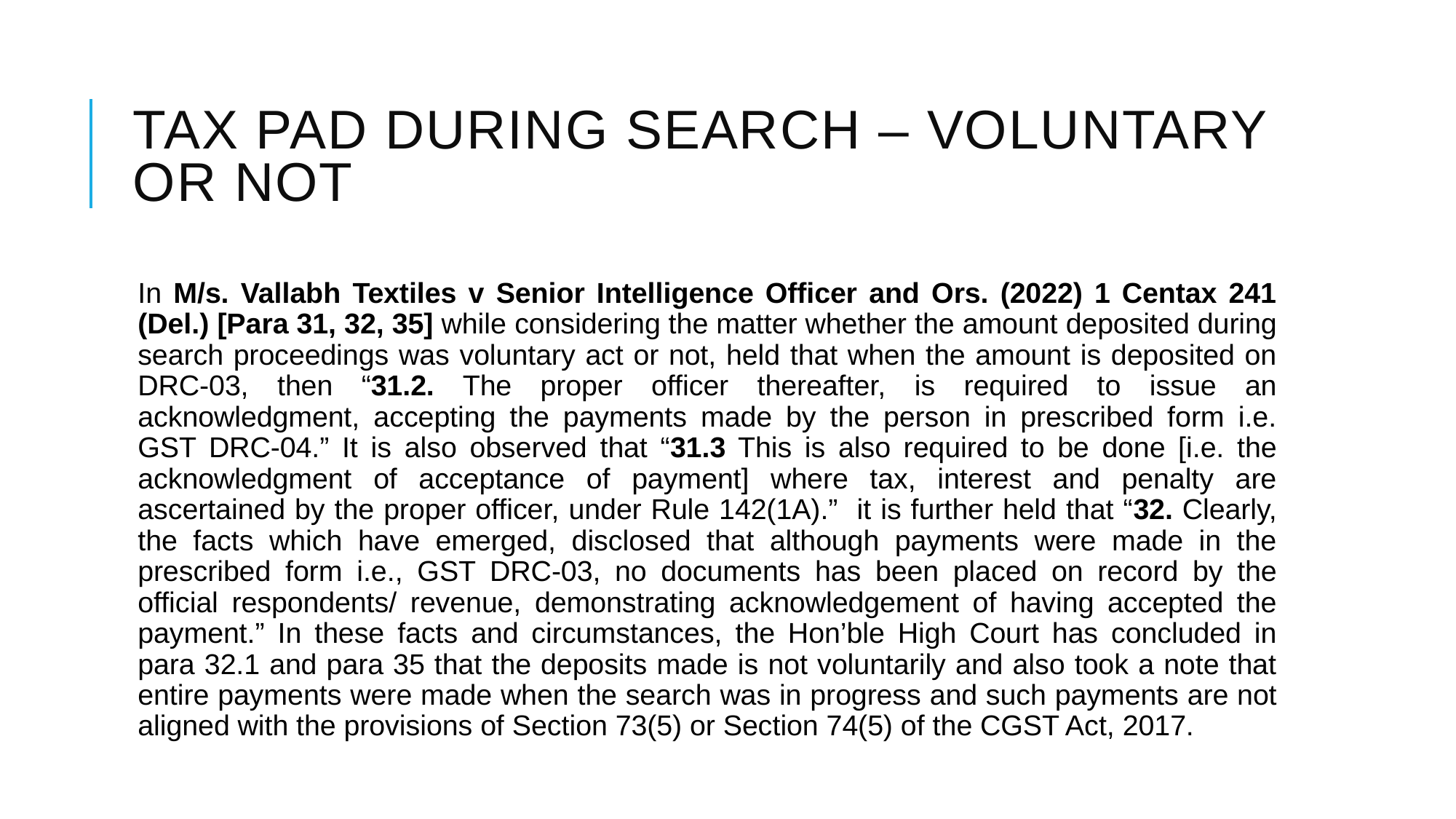

# Tax pad during search – voluntary or not
In M/s. Vallabh Textiles v Senior Intelligence Officer and Ors. (2022) 1 Centax 241 (Del.) [Para 31, 32, 35] while considering the matter whether the amount deposited during search proceedings was voluntary act or not, held that when the amount is deposited on DRC-03, then “31.2. The proper officer thereafter, is required to issue an acknowledgment, accepting the payments made by the person in prescribed form i.e. GST DRC-04.” It is also observed that “31.3 This is also required to be done [i.e. the acknowledgment of acceptance of payment] where tax, interest and penalty are ascertained by the proper officer, under Rule 142(1A).”  it is further held that “32. Clearly, the facts which have emerged, disclosed that although payments were made in the prescribed form i.e., GST DRC-03, no documents has been placed on record by the official respondents/ revenue, demonstrating acknowledgement of having accepted the payment.” In these facts and circumstances, the Hon’ble High Court has concluded in para 32.1 and para 35 that the deposits made is not voluntarily and also took a note that entire payments were made when the search was in progress and such payments are not aligned with the provisions of Section 73(5) or Section 74(5) of the CGST Act, 2017.